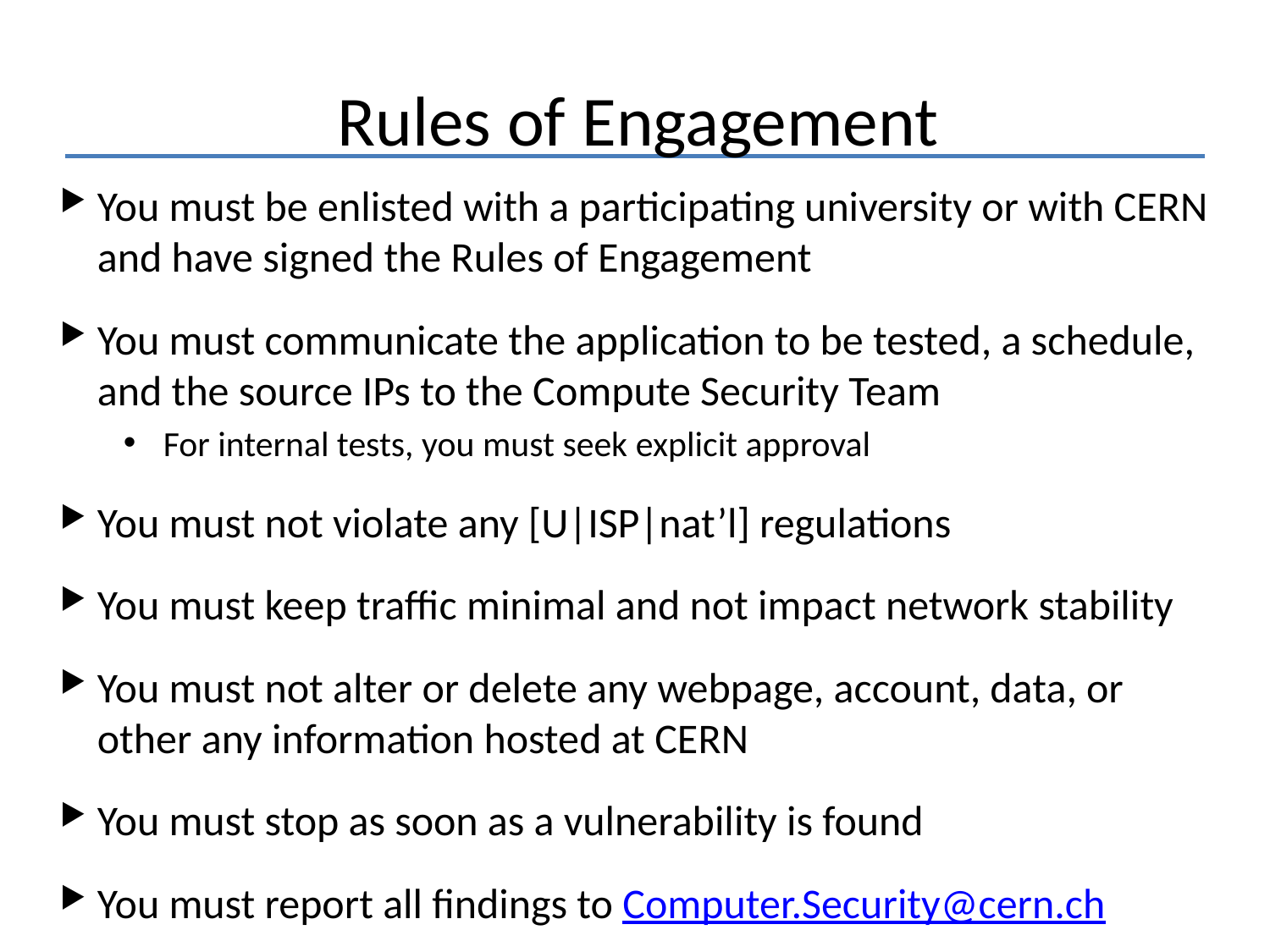

# Rules of Engagement
You must be enlisted with a participating university or with CERN and have signed the Rules of Engagement
You must communicate the application to be tested, a schedule, and the source IPs to the Compute Security Team
For internal tests, you must seek explicit approval
You must not violate any [U|ISP|nat’l] regulations
You must keep traffic minimal and not impact network stability
You must not alter or delete any webpage, account, data, or other any information hosted at CERN
You must stop as soon as a vulnerability is found
You must report all findings to Computer.Security@cern.ch